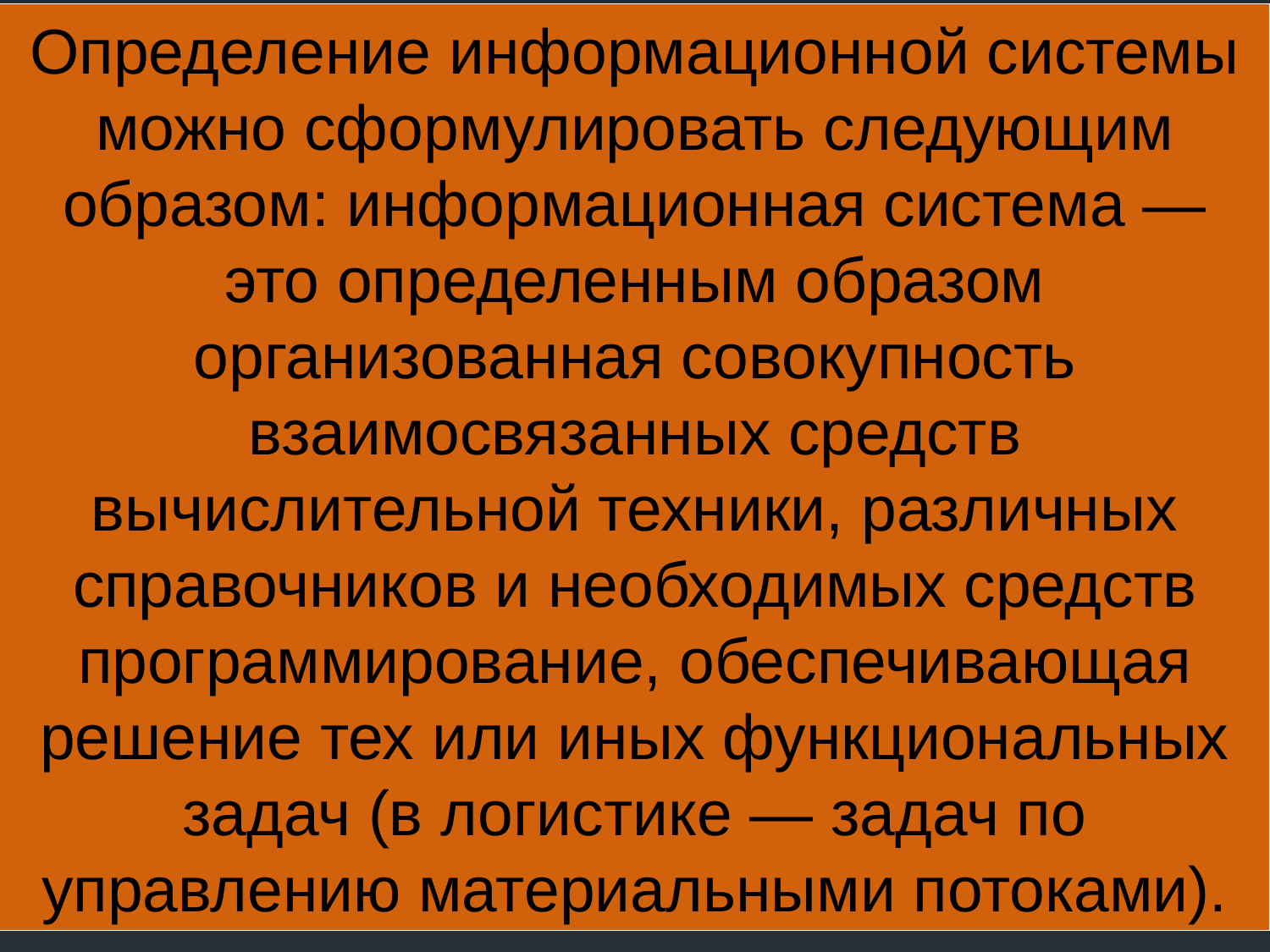

Определение информационной системы можно сформулировать следующим образом: информационная система — это определенным образом организованная совокупность взаимосвязанных средств вычислительной техники, различных справочников и необходимых средств программирование, обеспечивающая решение тех или иных функциональных задач (в логистике — задач по управлению материальными потоками).